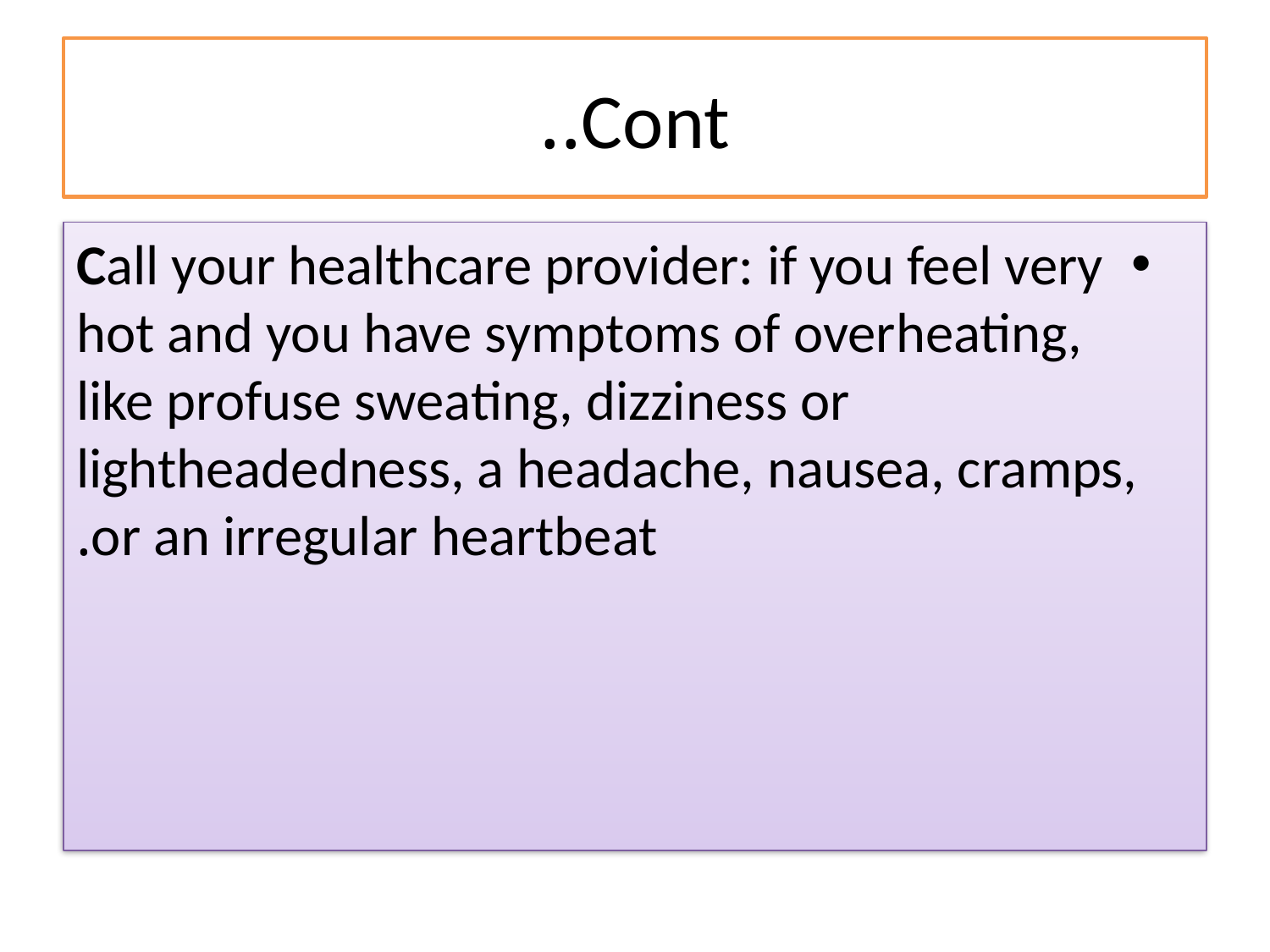

# Cont..
Call your healthcare provider: if you feel very hot and you have symptoms of overheating, like profuse sweating, dizziness or lightheadedness, a headache, nausea, cramps, or an irregular heartbeat.